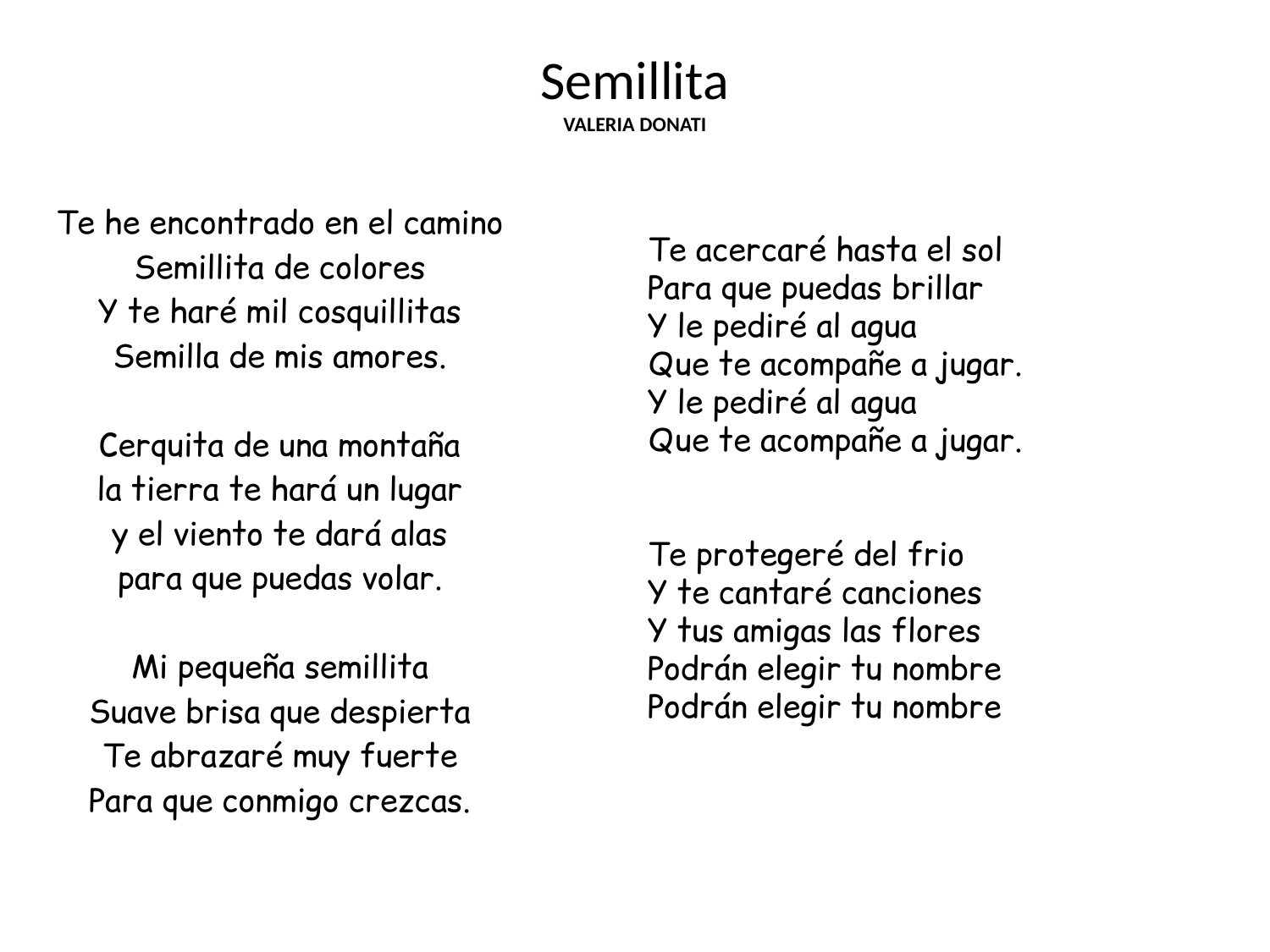

# Semillita VALERIA DONATI
Te he encontrado en el camino
Semillita de colores
Y te haré mil cosquillitas
Semilla de mis amores.

Cerquita de una montaña
la tierra te hará un lugar
y el viento te dará alas
para que puedas volar.

Mi pequeña semillita
Suave brisa que despierta
Te abrazaré muy fuerte
Para que conmigo crezcas.

Te acercaré hasta el sol
Para que puedas brillar
Y le pediré al agua
Que te acompañe a jugar.
Y le pediré al agua
Que te acompañe a jugar.
Te protegeré del frio
Y te cantaré canciones
Y tus amigas las flores
Podrán elegir tu nombre
Podrán elegir tu nombre